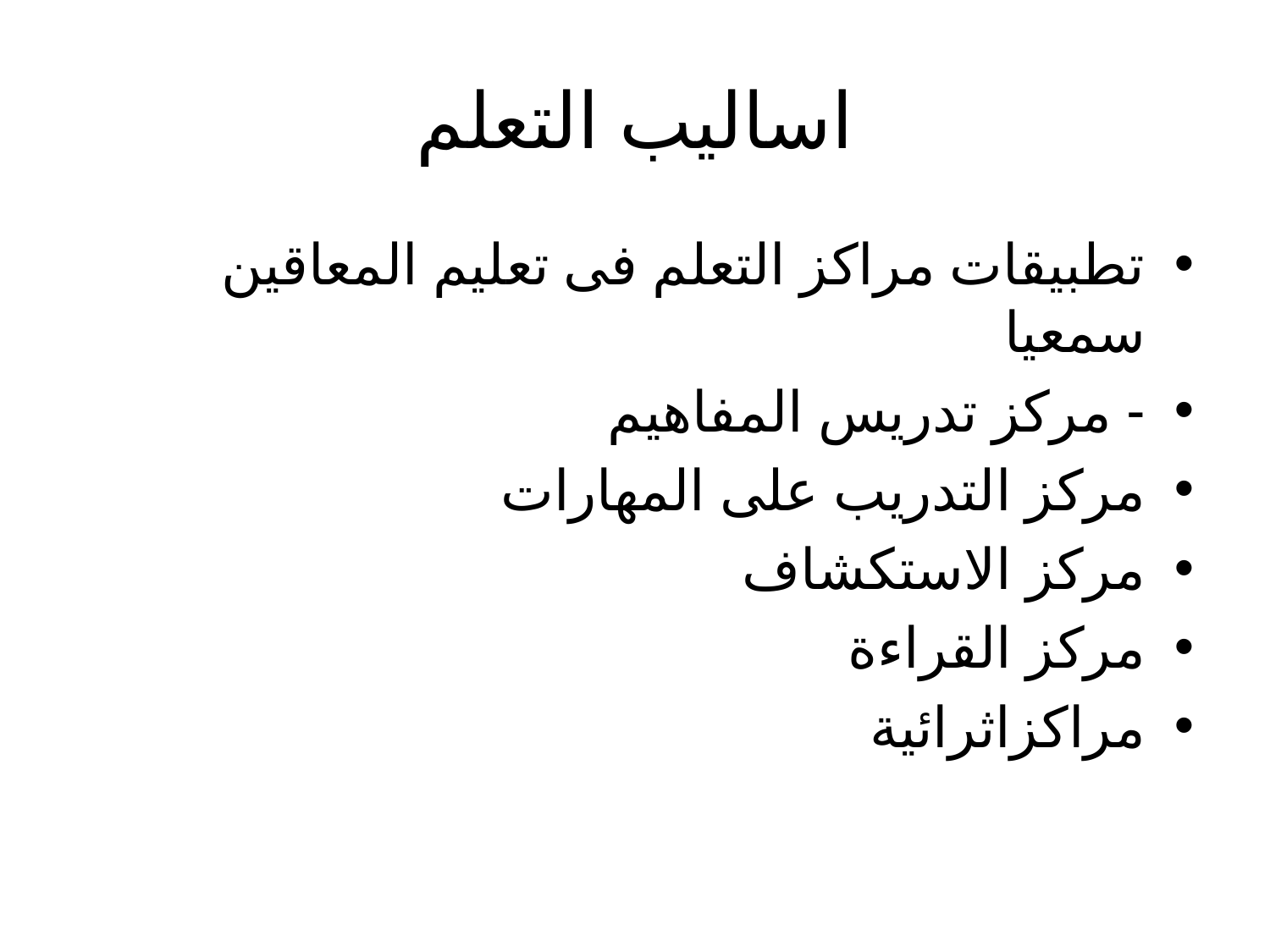

# اساليب التعلم
تطبيقات مراكز التعلم فى تعليم المعاقين سمعيا
- مركز تدريس المفاهيم
مركز التدريب على المهارات
مركز الاستكشاف
مركز القراءة
مراكزاثرائية